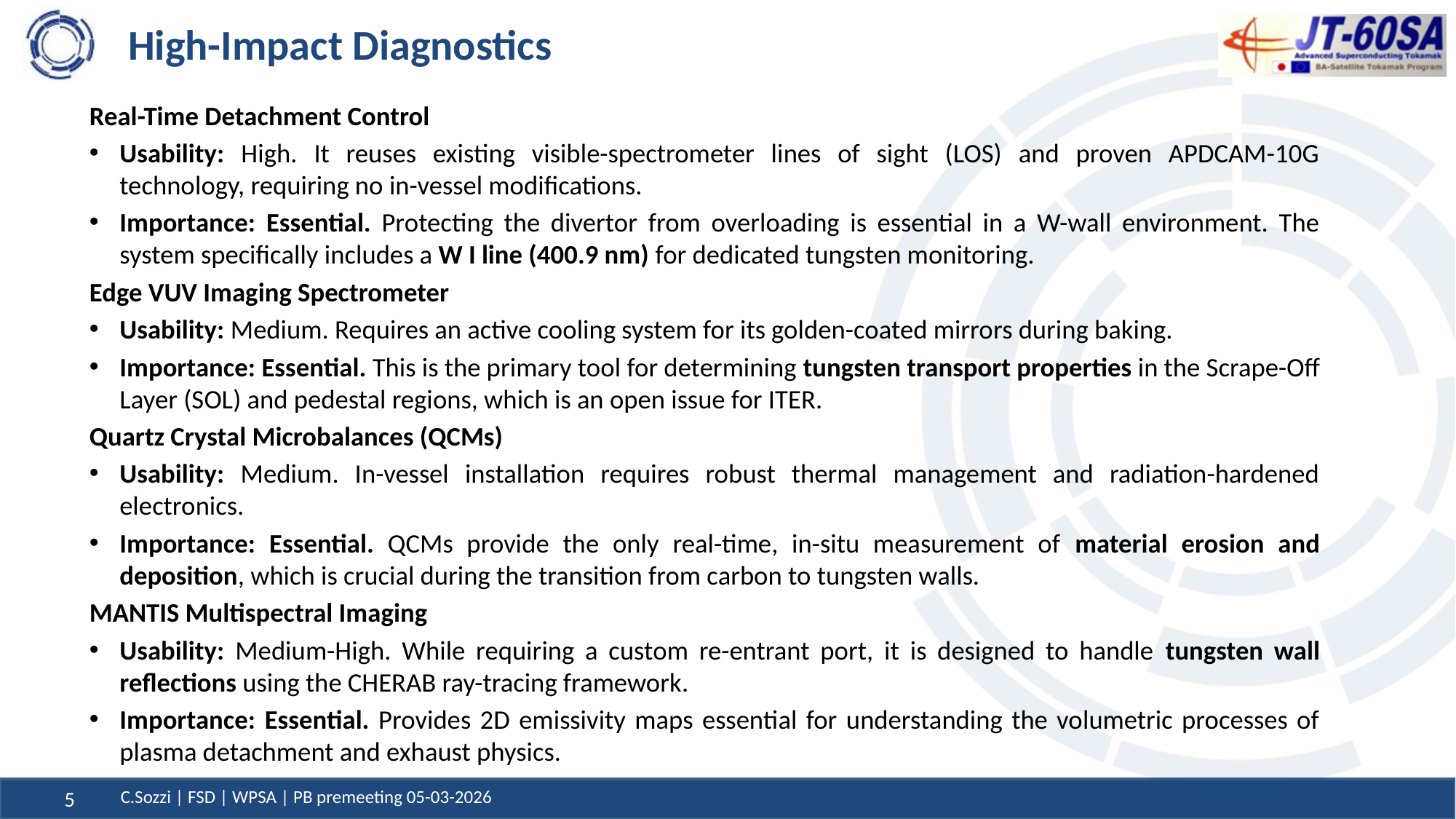

# High-Impact Diagnostics
Real-Time Detachment Control
Usability: High. It reuses existing visible-spectrometer lines of sight (LOS) and proven APDCAM-10G technology, requiring no in-vessel modifications.
Importance: Essential. Protecting the divertor from overloading is essential in a W-wall environment. The system specifically includes a W I line (400.9 nm) for dedicated tungsten monitoring.
Edge VUV Imaging Spectrometer
Usability: Medium. Requires an active cooling system for its golden-coated mirrors during baking.
Importance: Essential. This is the primary tool for determining tungsten transport properties in the Scrape-Off Layer (SOL) and pedestal regions, which is an open issue for ITER.
Quartz Crystal Microbalances (QCMs)
Usability: Medium. In-vessel installation requires robust thermal management and radiation-hardened electronics.
Importance: Essential. QCMs provide the only real-time, in-situ measurement of material erosion and deposition, which is crucial during the transition from carbon to tungsten walls.
MANTIS Multispectral Imaging
Usability: Medium-High. While requiring a custom re-entrant port, it is designed to handle tungsten wall reflections using the CHERAB ray-tracing framework.
Importance: Essential. Provides 2D emissivity maps essential for understanding the volumetric processes of plasma detachment and exhaust physics.

C.Sozzi | FSD | WPSA | PB premeeting 05-03-2026
5